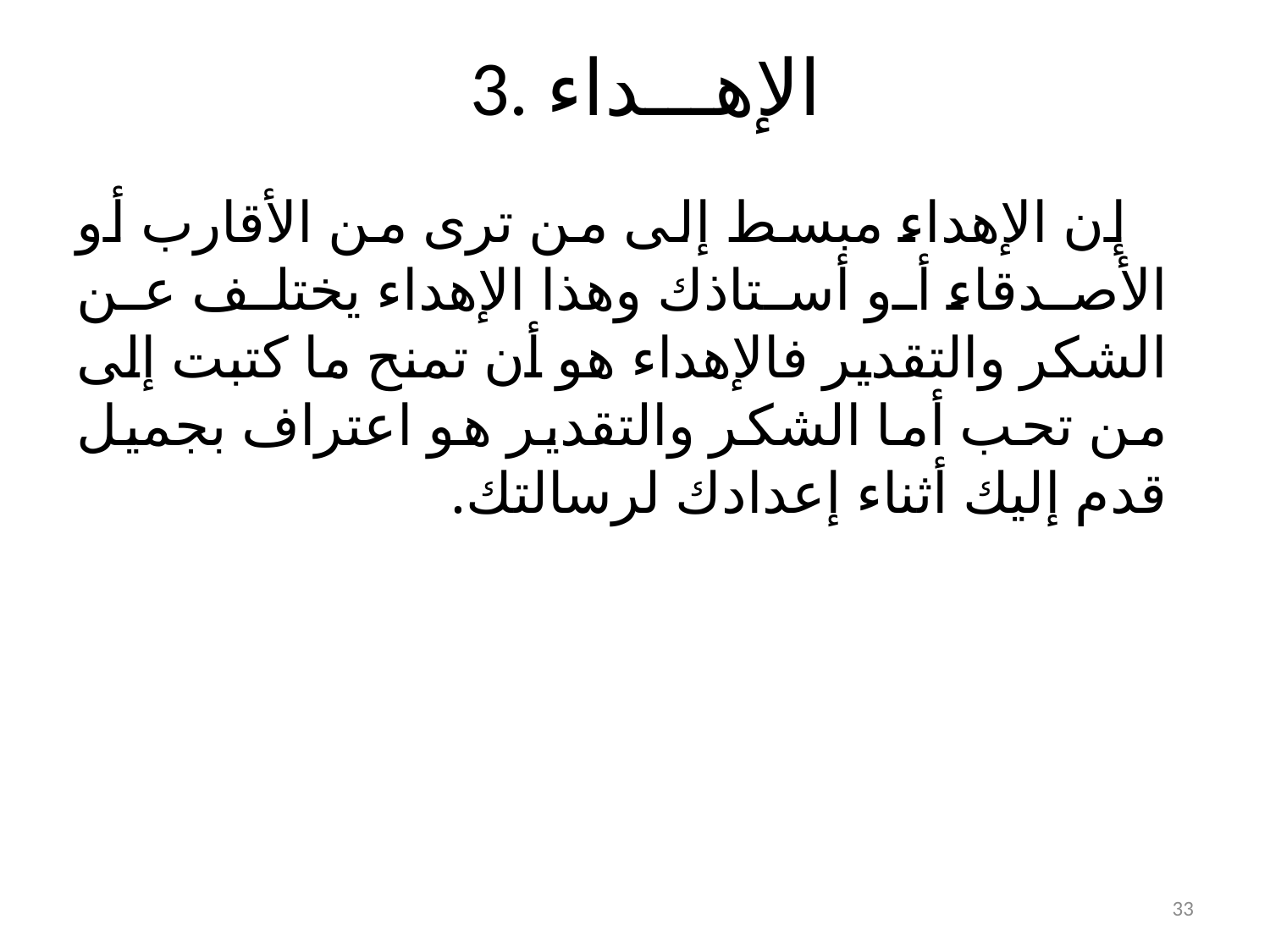

# 3. الإهـــداء
      إن الإهداء مبسط إلى من ترى من الأقارب أو الأصدقاء أو أستاذك وهذا الإهداء يختلف عن الشكر والتقدير فالإهداء هو أن تمنح ما كتبت إلى من تحب أما الشكر والتقدير هو اعتراف بجميل قدم إليك أثناء إعدادك لرسالتك.
33